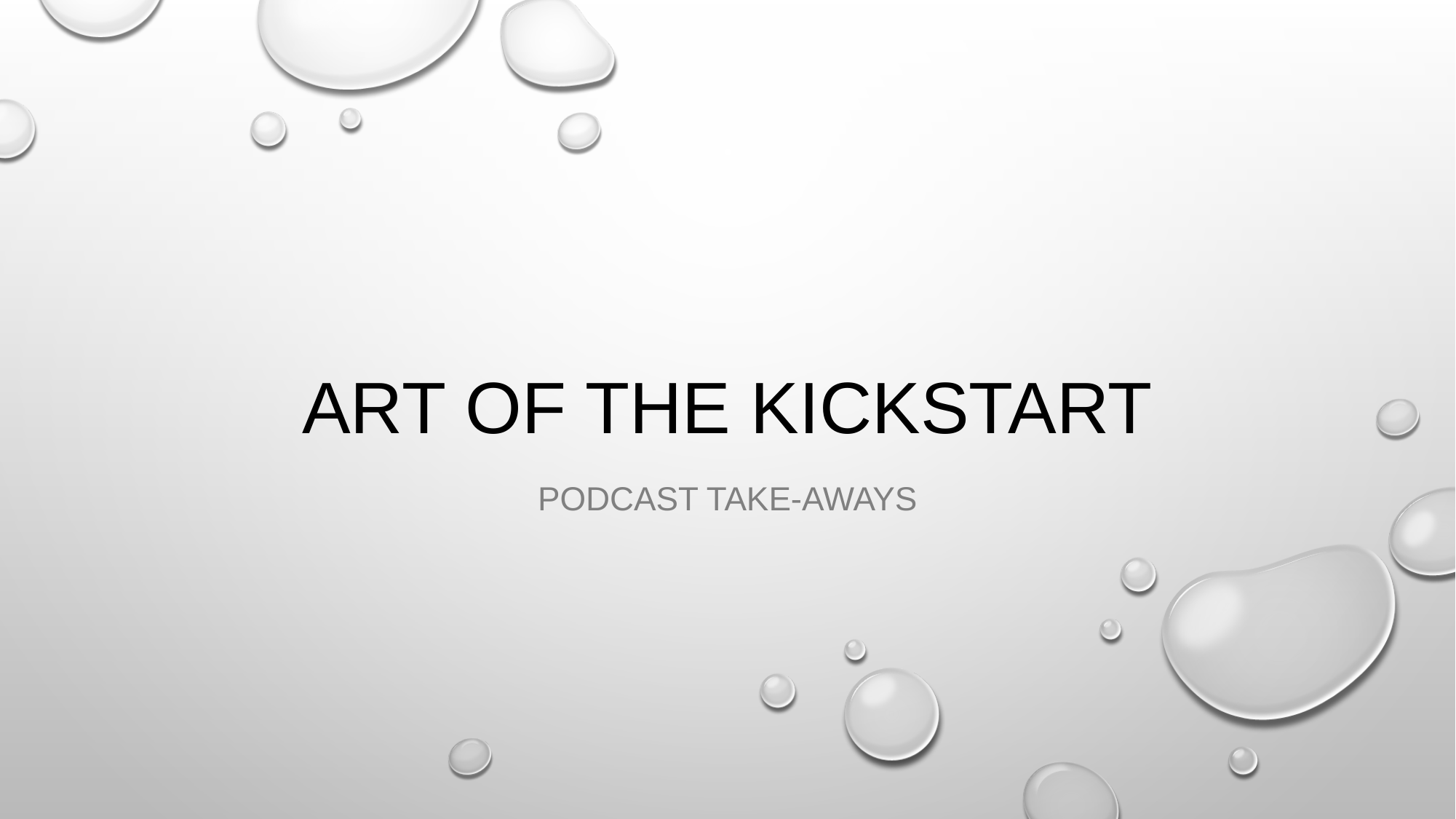

# Art of the Kickstart
PodcAst Take-aways